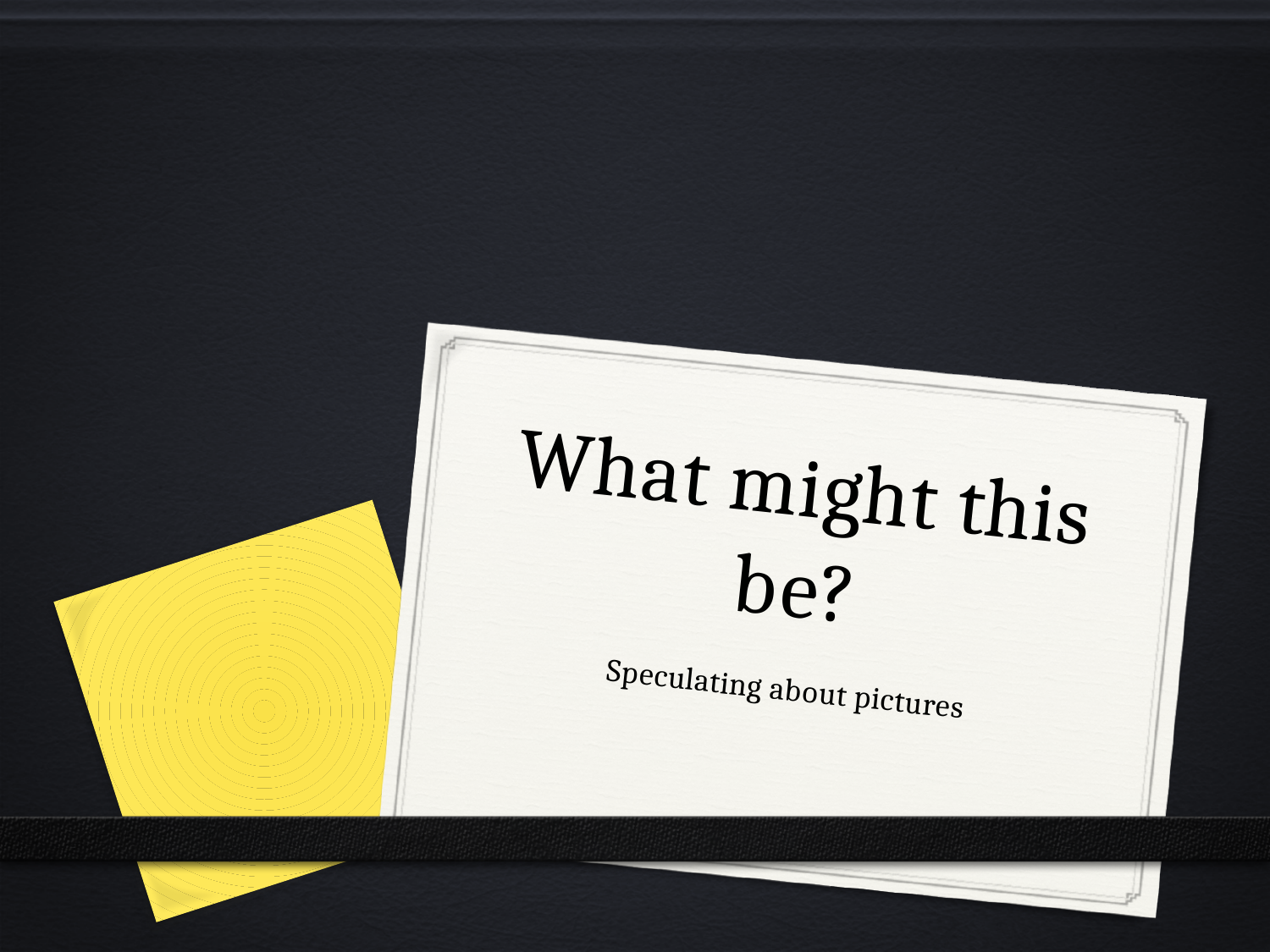

# What might this be?
Speculating about pictures